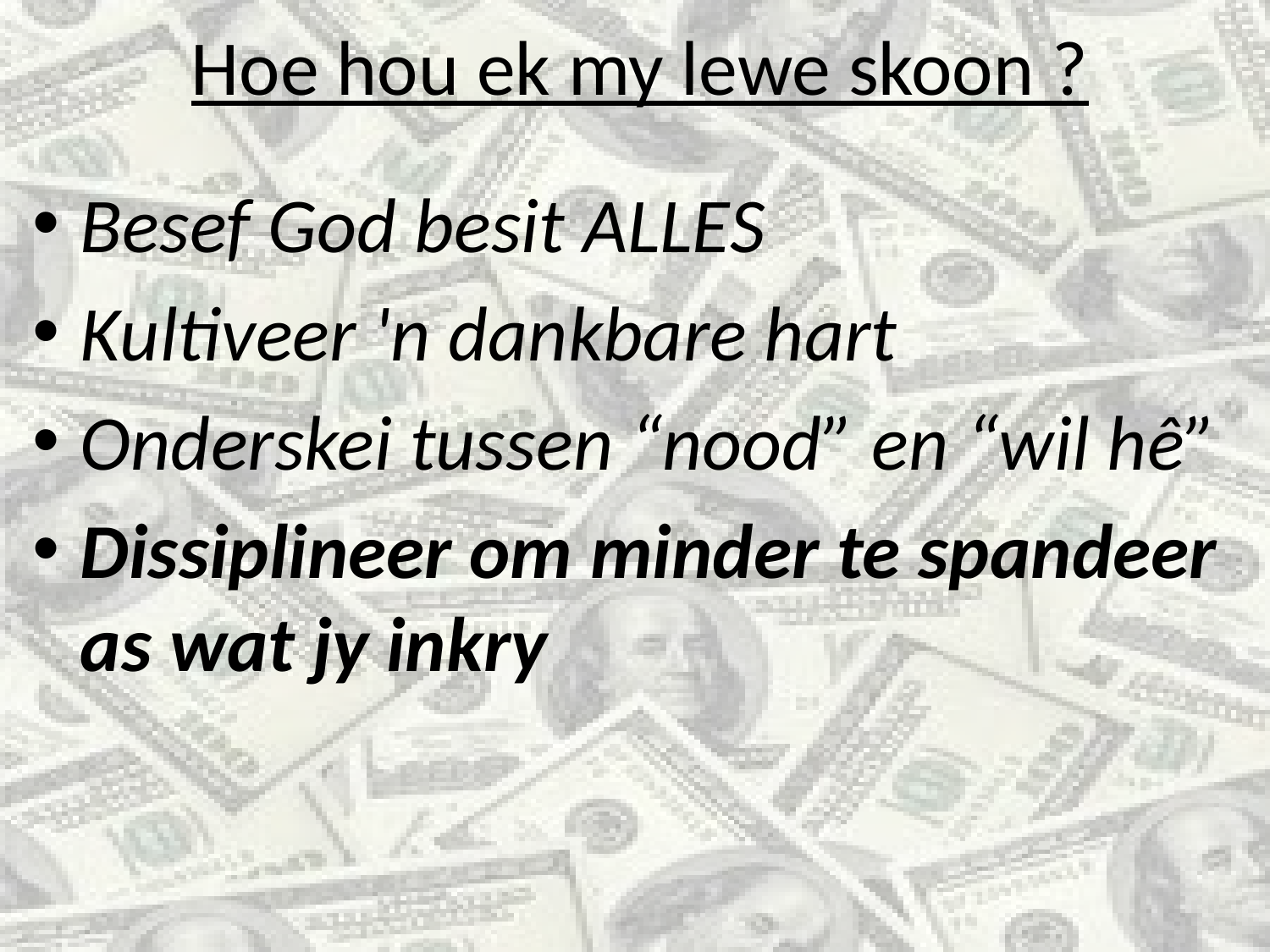

# Hoe hou ek my lewe skoon ?
Besef God besit ALLES
Kultiveer 'n dankbare hart
Onderskei tussen “nood” en “wil hê”
Dissiplineer om minder te spandeer as wat jy inkry